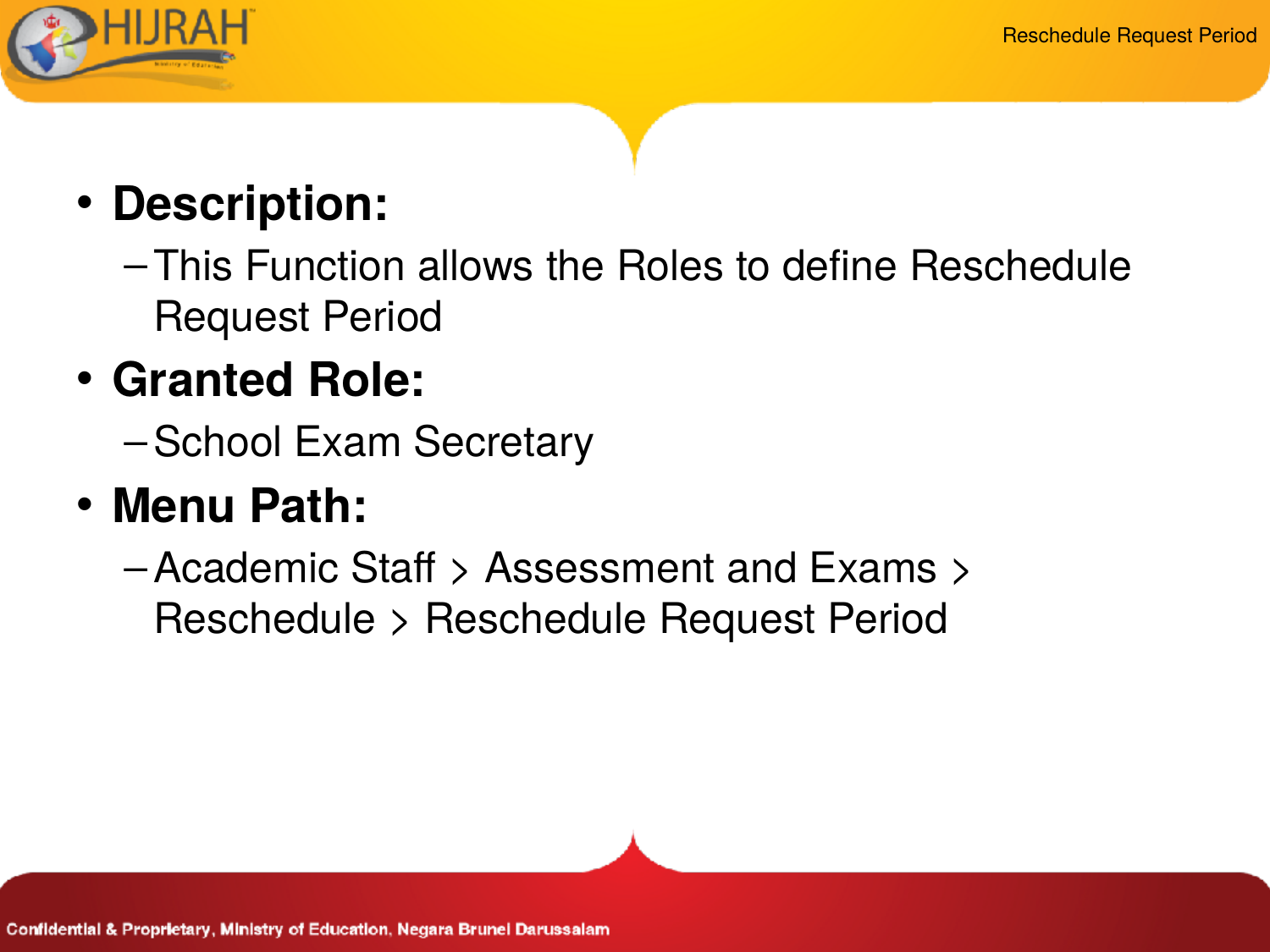

# Reschedule Request Period
Description:
This Function allows the Roles to define Reschedule Request Period
Granted Role:
School Exam Secretary
Menu Path:
Academic Staff > Assessment and Exams > Reschedule > Reschedule Request Period